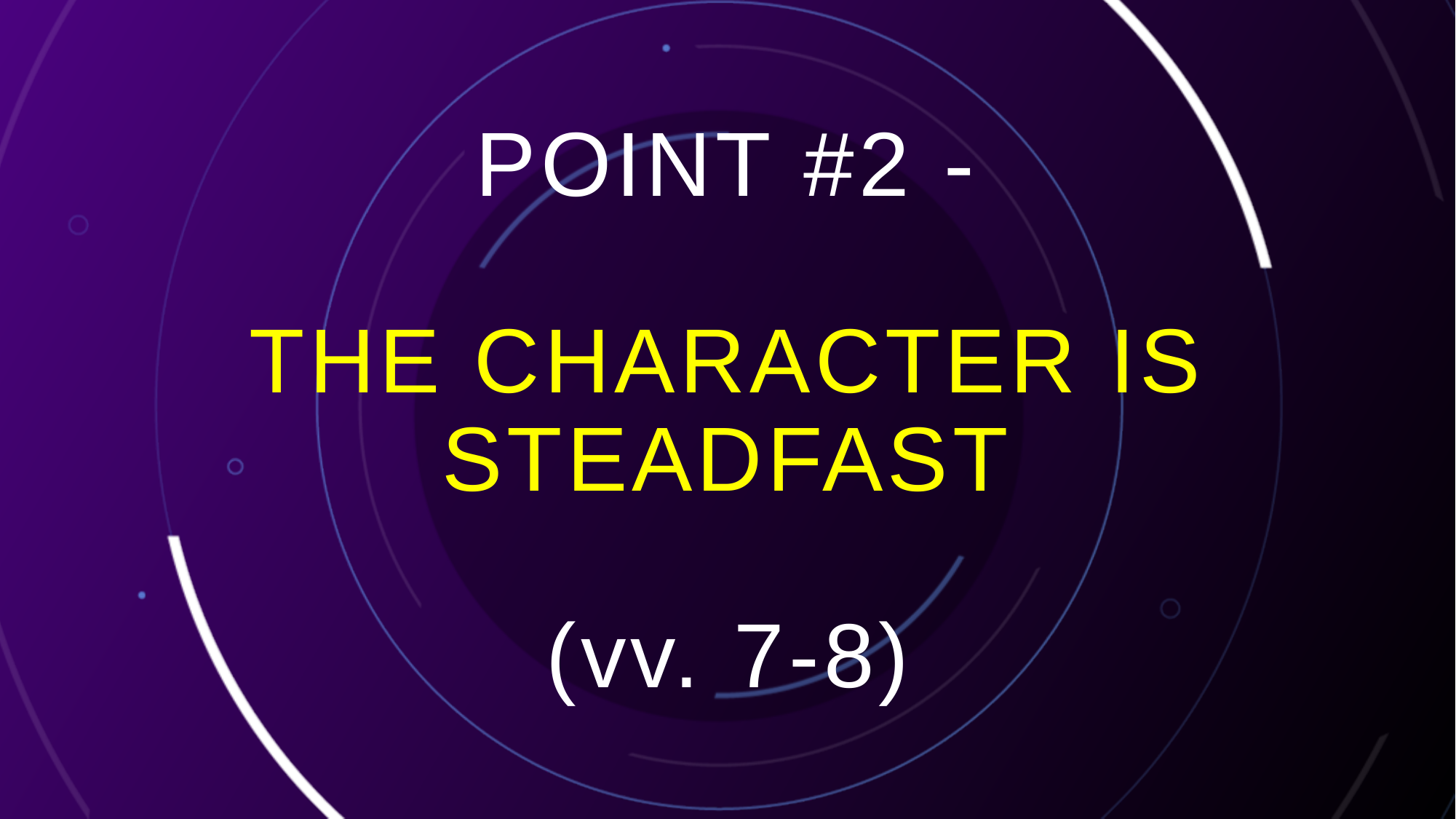

# Point #2 - The Character is steadfast (vv. 7-8)